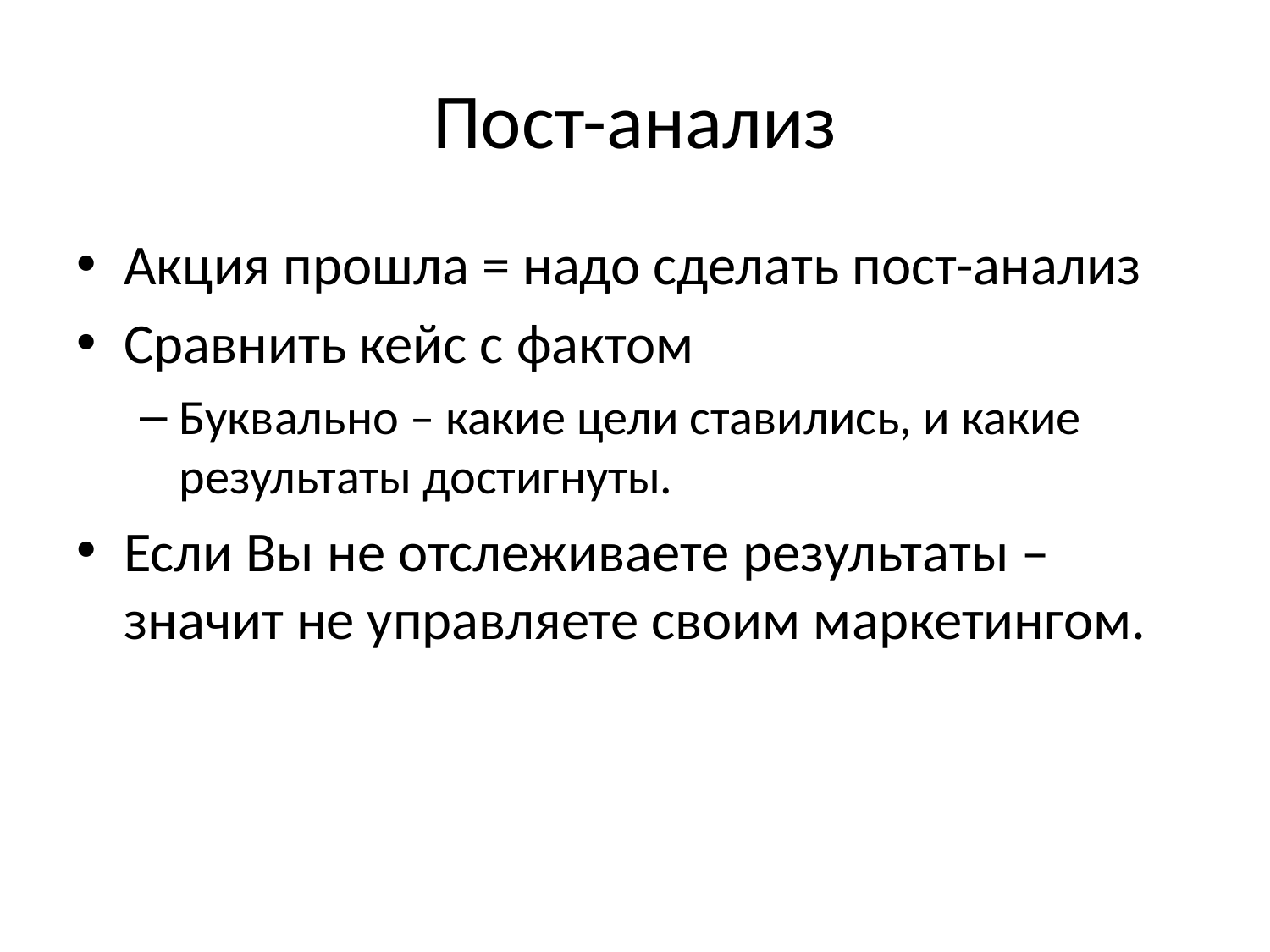

# Пост-анализ
Акция прошла = надо сделать пост-анализ
Сравнить кейс с фактом
Буквально – какие цели ставились, и какие результаты достигнуты.
Если Вы не отслеживаете результаты – значит не управляете своим маркетингом.